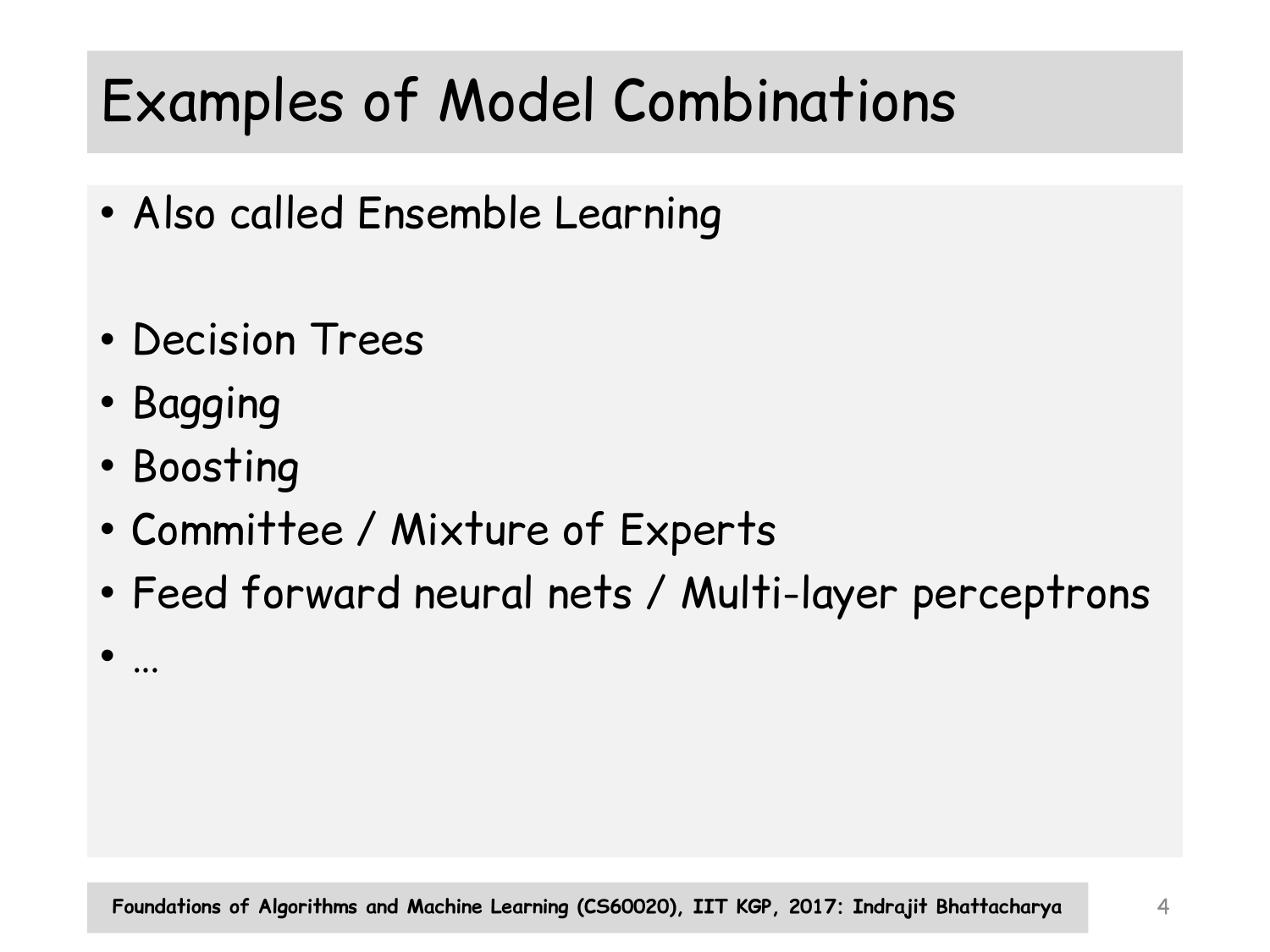

# Examples of Model Combinations
Also called Ensemble Learning

Decision Trees
Bagging
Boosting
Committee / Mixture of Experts
Feed forward neural nets / Multi-layer perceptrons
…
Foundations of Algorithms and Machine Learning (CS60020), IIT KGP, 2017: Indrajit Bhattacharya
4